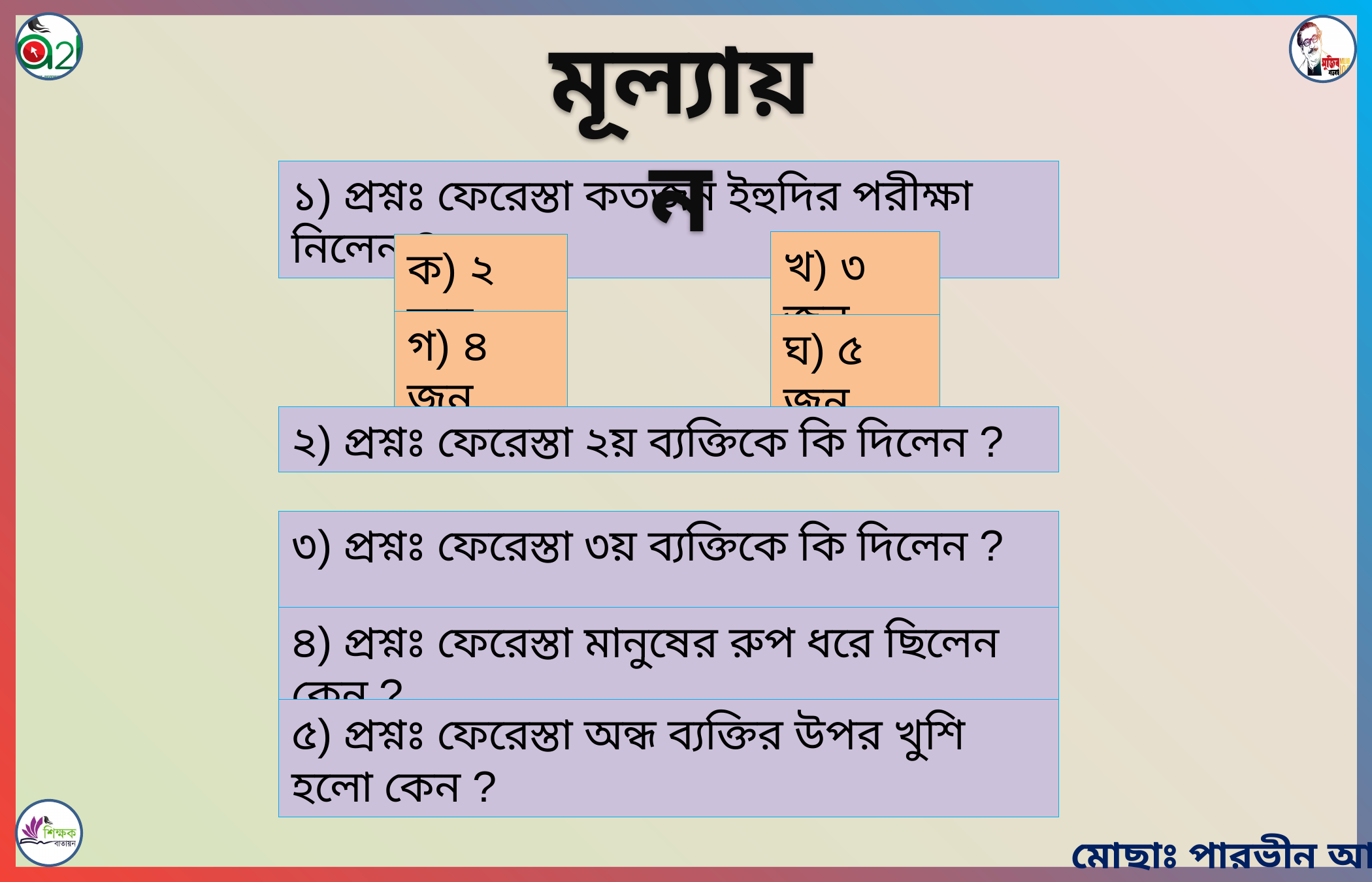

মূল্যায়ন
১) প্রশ্নঃ ফেরেস্তা কতজন ইহুদির পরীক্ষা নিলেন ?
খ) ৩ জন
ক) ২ জন
গ) ৪ জন
ঘ) ৫ জন
২) প্রশ্নঃ ফেরেস্তা ২য় ব্যক্তিকে কি দিলেন ?
৩) প্রশ্নঃ ফেরেস্তা ৩য় ব্যক্তিকে কি দিলেন ?
৪) প্রশ্নঃ ফেরেস্তা মানুষের রুপ ধরে ছিলেন কেন ?
৫) প্রশ্নঃ ফেরেস্তা অন্ধ ব্যক্তির উপর খুশি হলো কেন ?